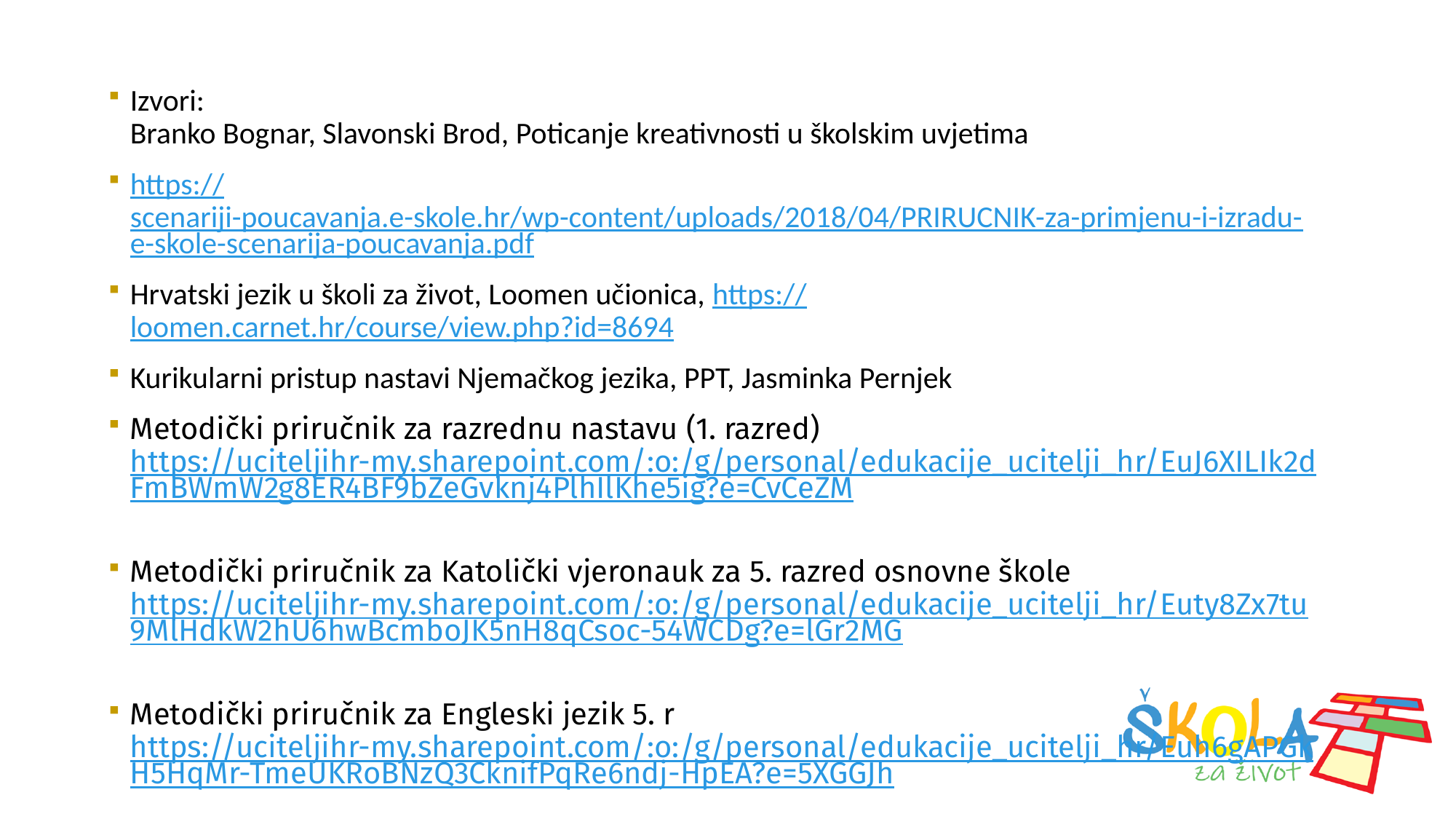

#
Izvori:
Branko Bognar, Slavonski Brod, Poticanje kreativnosti u školskim uvjetima
https://scenariji-poucavanja.e-skole.hr/wp-content/uploads/2018/04/PRIRUCNIK-za-primjenu-i-izradu-e-skole-scenarija-poucavanja.pdf
Hrvatski jezik u školi za život, Loomen učionica, https://loomen.carnet.hr/course/view.php?id=8694
Kurikularni pristup nastavi Njemačkog jezika, PPT, Jasminka Pernjek
Metodički priručnik za razrednu nastavu (1. razred) https://uciteljihr-my.sharepoint.com/:o:/g/personal/edukacije_ucitelji_hr/EuJ6XILIk2dFmBWmW2g8ER4BF9bZeGvknj4PlhIlKhe5ig?e=CvCeZM
Metodički priručnik za Katolički vjeronauk za 5. razred osnovne škole https://uciteljihr-my.sharepoint.com/:o:/g/personal/edukacije_ucitelji_hr/Euty8Zx7tu9MlHdkW2hU6hwBcmboJK5nH8qCsoc-54WCDg?e=lGr2MG
Metodički priručnik za Engleski jezik 5. r https://uciteljihr-my.sharepoint.com/:o:/g/personal/edukacije_ucitelji_hr/Euh6gAPGkH5HqMr-TmeUKRoBNzQ3CknifPqRe6ndj-HpEA?e=5XGGJh
11